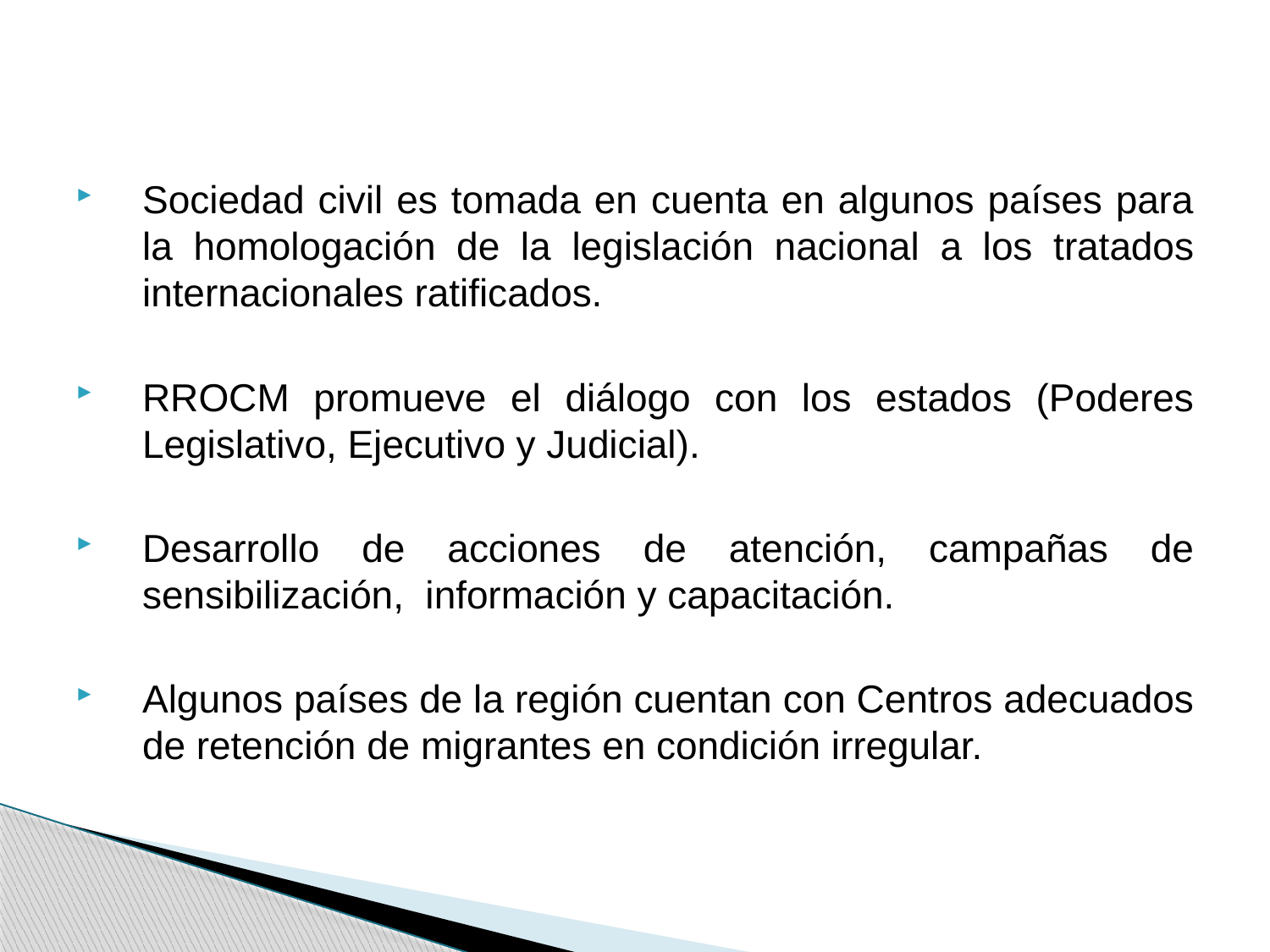

Sociedad civil es tomada en cuenta en algunos países para la homologación de la legislación nacional a los tratados internacionales ratificados.

RROCM promueve el diálogo con los estados (Poderes Legislativo, Ejecutivo y Judicial).

Desarrollo de acciones de atención, campañas de sensibilización,  información y capacitación.

Algunos países de la región cuentan con Centros adecuados de retención de migrantes en condición irregular.